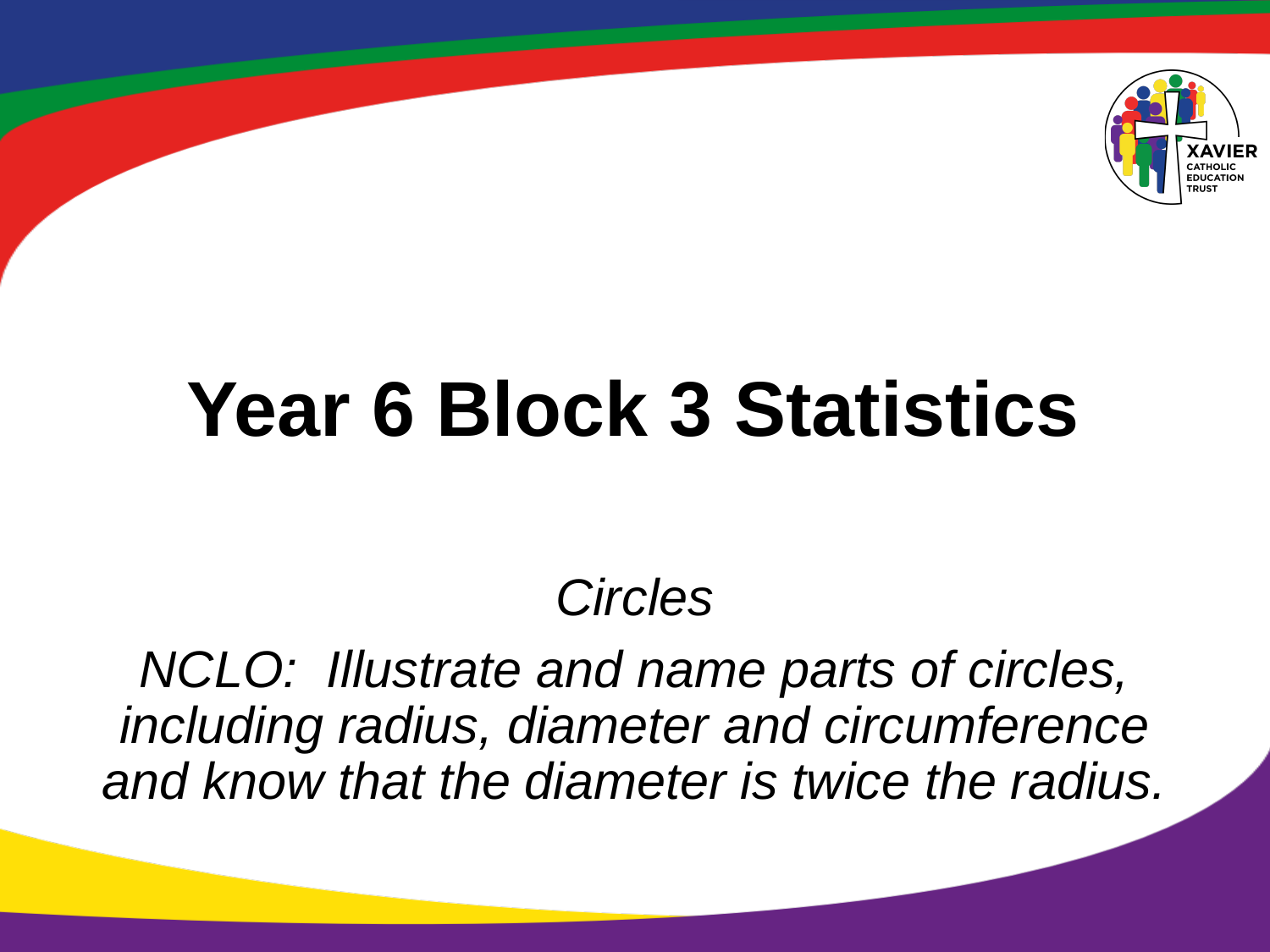

# Year 6 Block 3 Statistics
Circles
NCLO:  Illustrate and name parts of circles, including radius, diameter and circumference and know that the diameter is twice the radius.